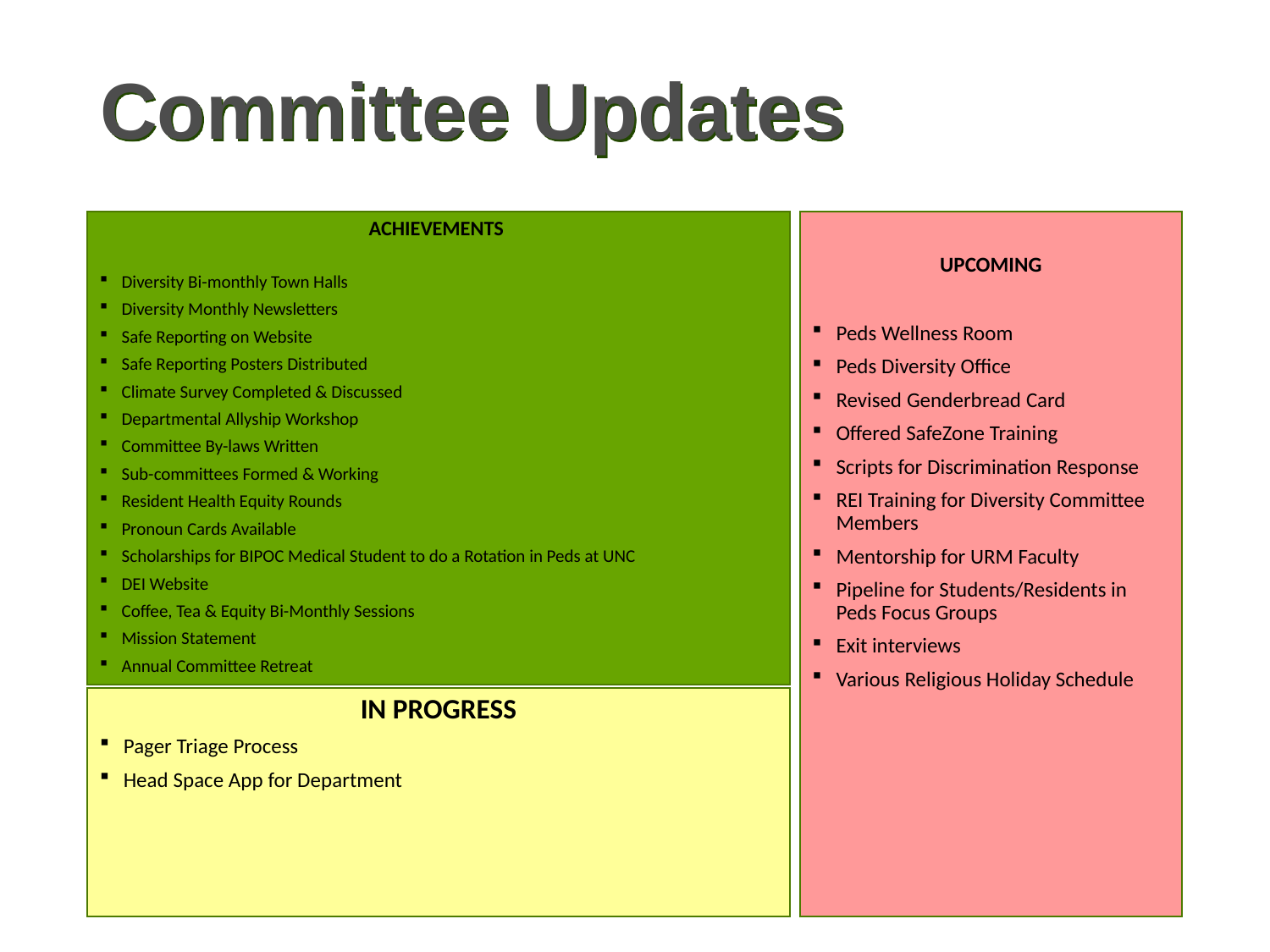

# Committee Updates
ACHIEVEMENTS

Diversity Bi-monthly Town Halls
Diversity Monthly Newsletters
Safe Reporting on Website
Safe Reporting Posters Distributed
Climate Survey Completed & Discussed
Departmental Allyship Workshop
Committee By-laws Written
Sub-committees Formed & Working
Resident Health Equity Rounds
Pronoun Cards Available
Scholarships for BIPOC Medical Student to do a Rotation in Peds at UNC
DEI Website
Coffee, Tea & Equity Bi-Monthly Sessions
Mission Statement
Annual Committee Retreat

UPCOMING

Peds Wellness Room
Peds Diversity Office
Revised Genderbread Card
Offered SafeZone Training
Scripts for Discrimination Response
REI Training for Diversity Committee Members
Mentorship for URM Faculty
Pipeline for Students/Residents in Peds Focus Groups
Exit interviews
Various Religious Holiday Schedule

IN PROGRESS
Pager Triage Process
Head Space App for Department